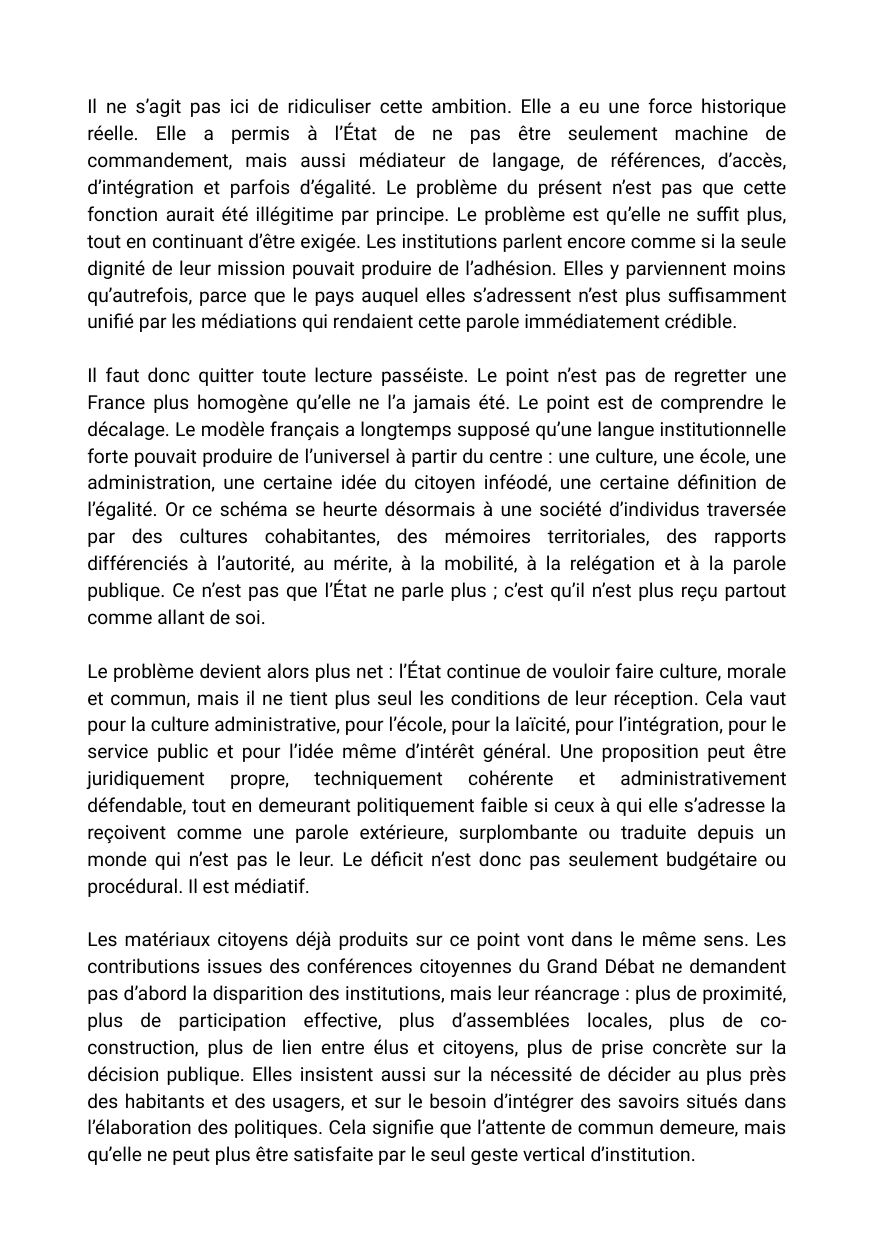

Il ne s’agit pas ici de ridiculiser cette ambition. Elle a eu une force historique réelle. Elle a permis à l’État de ne pas être seulement machine de commandement, mais aussi médiateur de langage, de références, d’accès, d’intégration et parfois d’égalité. Le problème du présent n’est pas que cette fonction aurait été illégitime par principe. Le problème est qu’elle ne suffit plus, tout en continuant d’être exigée. Les institutions parlent encore comme si la seule dignité de leur mission pouvait produire de l’adhésion. Elles y parviennent moins qu’autrefois, parce que le pays auquel elles s’adressent n’est plus suffisamment unifié par les médiations qui rendaient cette parole immédiatement crédible.

Il faut donc quitter toute lecture passéiste. Le point n’est pas de regretter une France plus homogène qu’elle ne l’a jamais été. Le point est de comprendre le décalage. Le modèle français a longtemps supposé qu’une langue institutionnelle forte pouvait produire de l’universel à partir du centre : une culture, une école, une administration, une certaine idée du citoyen inféodé, une certaine définition de l’égalité. Or ce schéma se heurte désormais à une société d’individus traversée par des cultures cohabitantes, des mémoires territoriales, des rapports différenciés à l’autorité, au mérite, à la mobilité, à la relégation et à la parole publique. Ce n’est pas que l’État ne parle plus ; c’est qu’il n’est plus reçu partout comme allant de soi.

Le problème devient alors plus net : l’État continue de vouloir faire culture, morale et commun, mais il ne tient plus seul les conditions de leur réception. Cela vaut pour la culture administrative, pour l’école, pour la laïcité, pour l’intégration, pour le service public et pour l’idée même d’intérêt général. Une proposition peut être juridiquement propre, techniquement cohérente et administrativement défendable, tout en demeurant politiquement faible si ceux à qui elle s’adresse la reçoivent comme une parole extérieure, surplombante ou traduite depuis un monde qui n’est pas le leur. Le déficit n’est donc pas seulement budgétaire ou procédural. Il est médiatif.

Les matériaux citoyens déjà produits sur ce point vont dans le même sens. Les contributions issues des conférences citoyennes du Grand Débat ne demandent pas d’abord la disparition des institutions, mais leur réancrage : plus de proximité, plus de participation effective, plus d’assemblées locales, plus de co-construction, plus de lien entre élus et citoyens, plus de prise concrète sur la décision publique. Elles insistent aussi sur la nécessité de décider au plus près des habitants et des usagers, et sur le besoin d’intégrer des savoirs situés dans l’élaboration des politiques. Cela signifie que l’attente de commun demeure, mais qu’elle ne peut plus être satisfaite par le seul geste vertical d’institution.